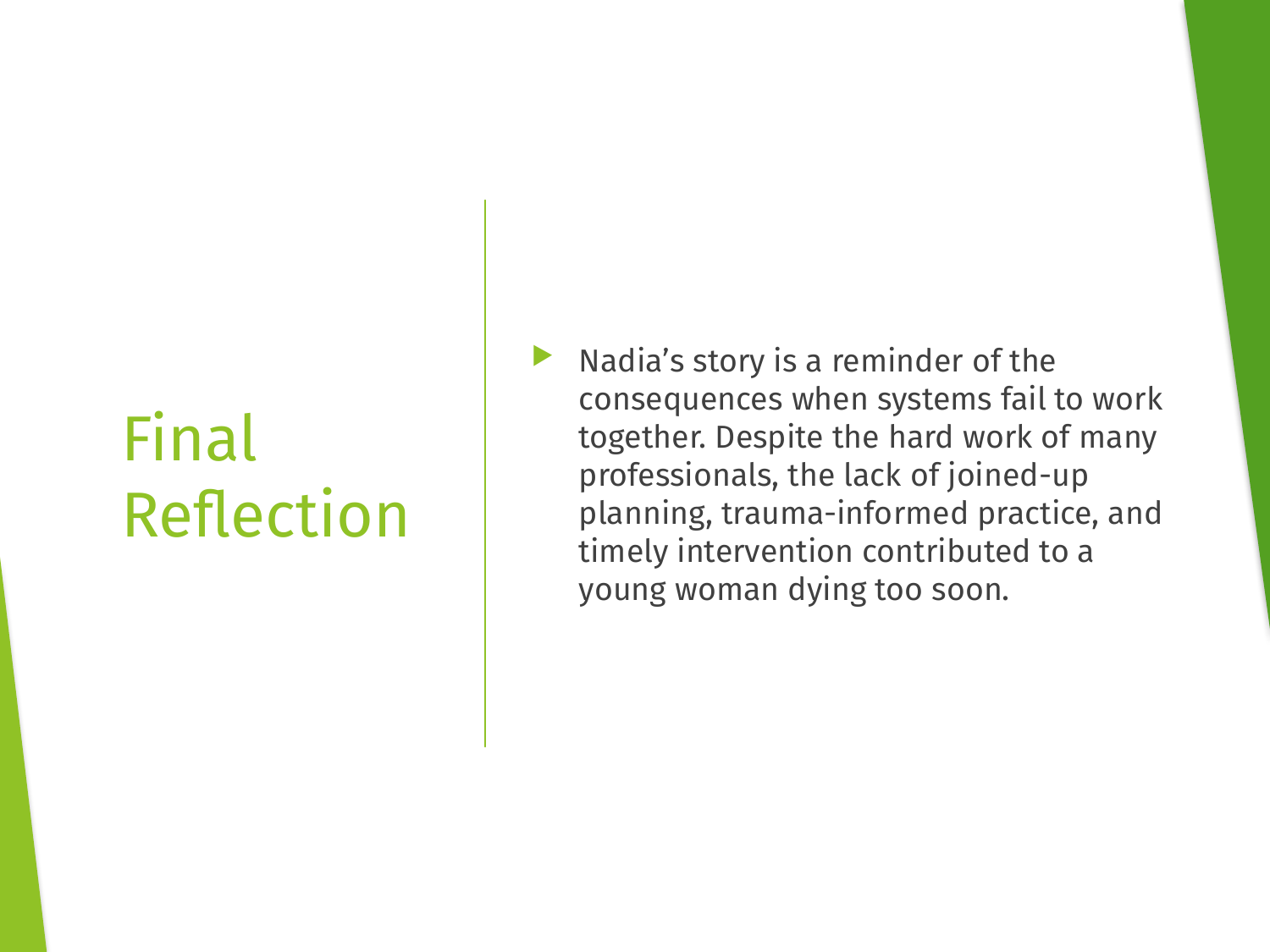

Nadia’s story is a reminder of the consequences when systems fail to work together. Despite the hard work of many professionals, the lack of joined-up planning, trauma-informed practice, and timely intervention contributed to a young woman dying too soon.
# Final Reflection